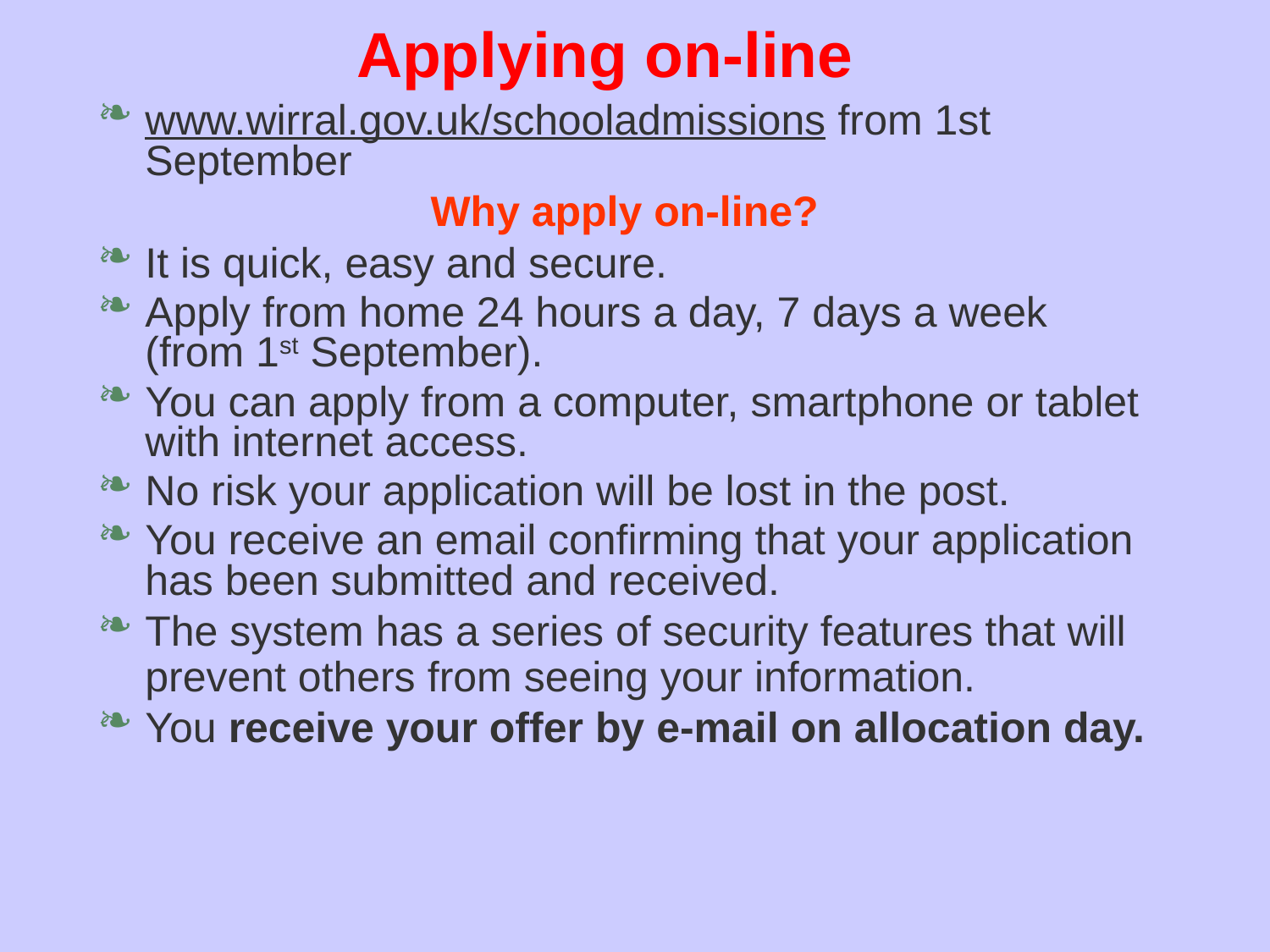

# Applying on-line
www.wirral.gov.uk/schooladmissions from 1st September
Why apply on-line?
It is quick, easy and secure.
Apply from home 24 hours a day, 7 days a week (from 1st September).
You can apply from a computer, smartphone or tablet with internet access.
No risk your application will be lost in the post.
You receive an email confirming that your application has been submitted and received.
The system has a series of security features that will prevent others from seeing your information.
You receive your offer by e-mail on allocation day.